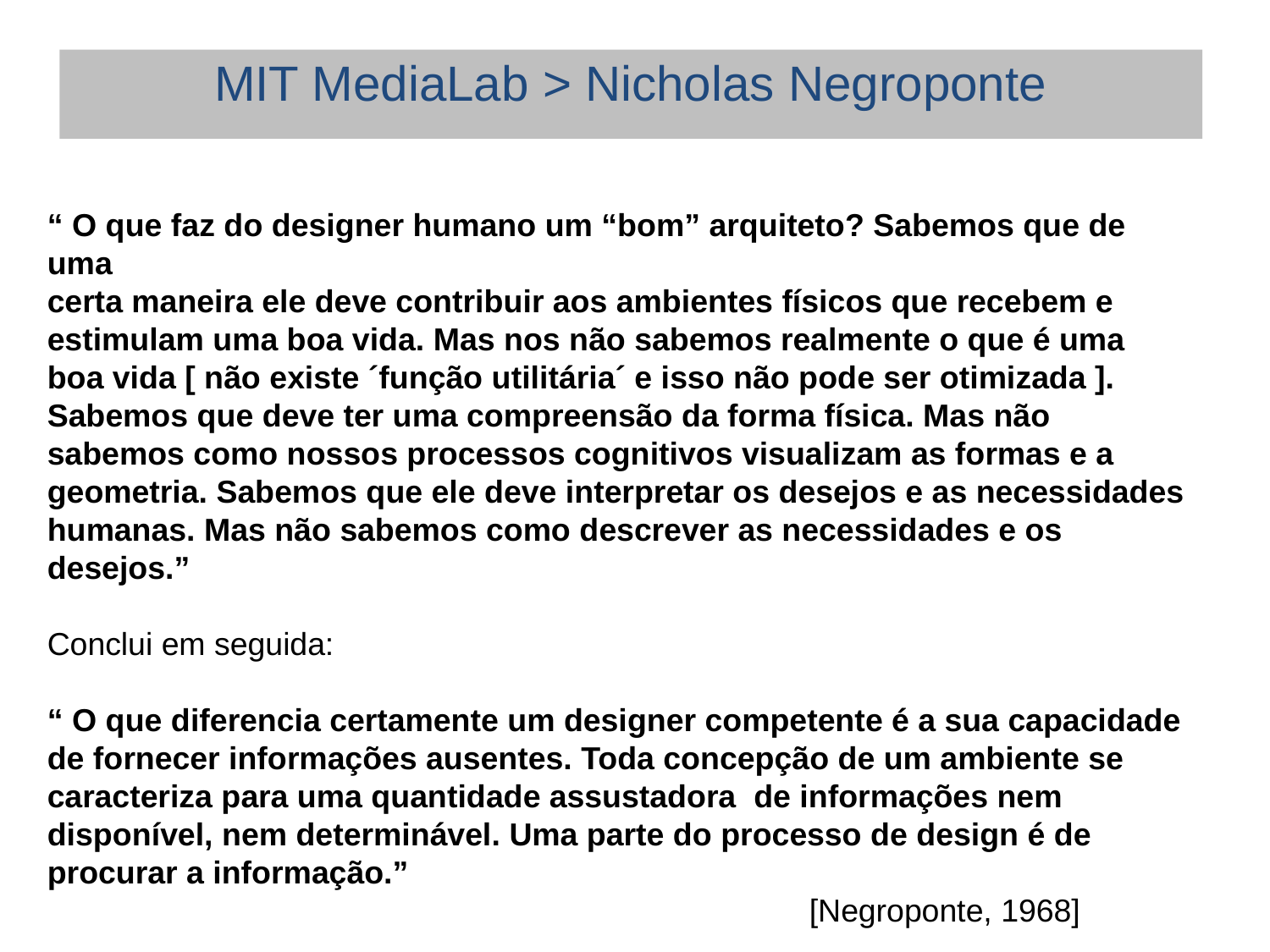

MIT MediaLab > Nicholas Negroponte
“ O que faz do designer humano um “bom” arquiteto? Sabemos que de uma
certa maneira ele deve contribuir aos ambientes físicos que recebem e estimulam uma boa vida. Mas nos não sabemos realmente o que é uma boa vida [ não existe ´função utilitária´ e isso não pode ser otimizada ]. Sabemos que deve ter uma compreensão da forma física. Mas não sabemos como nossos processos cognitivos visualizam as formas e a geometria. Sabemos que ele deve interpretar os desejos e as necessidades humanas. Mas não sabemos como descrever as necessidades e os desejos.”

Conclui em seguida:

“ O que diferencia certamente um designer competente é a sua capacidade de fornecer informações ausentes. Toda concepção de um ambiente se caracteriza para uma quantidade assustadora  de informações nem disponível, nem determinável. Uma parte do processo de design é de procurar a informação.”
						[Negroponte, 1968]